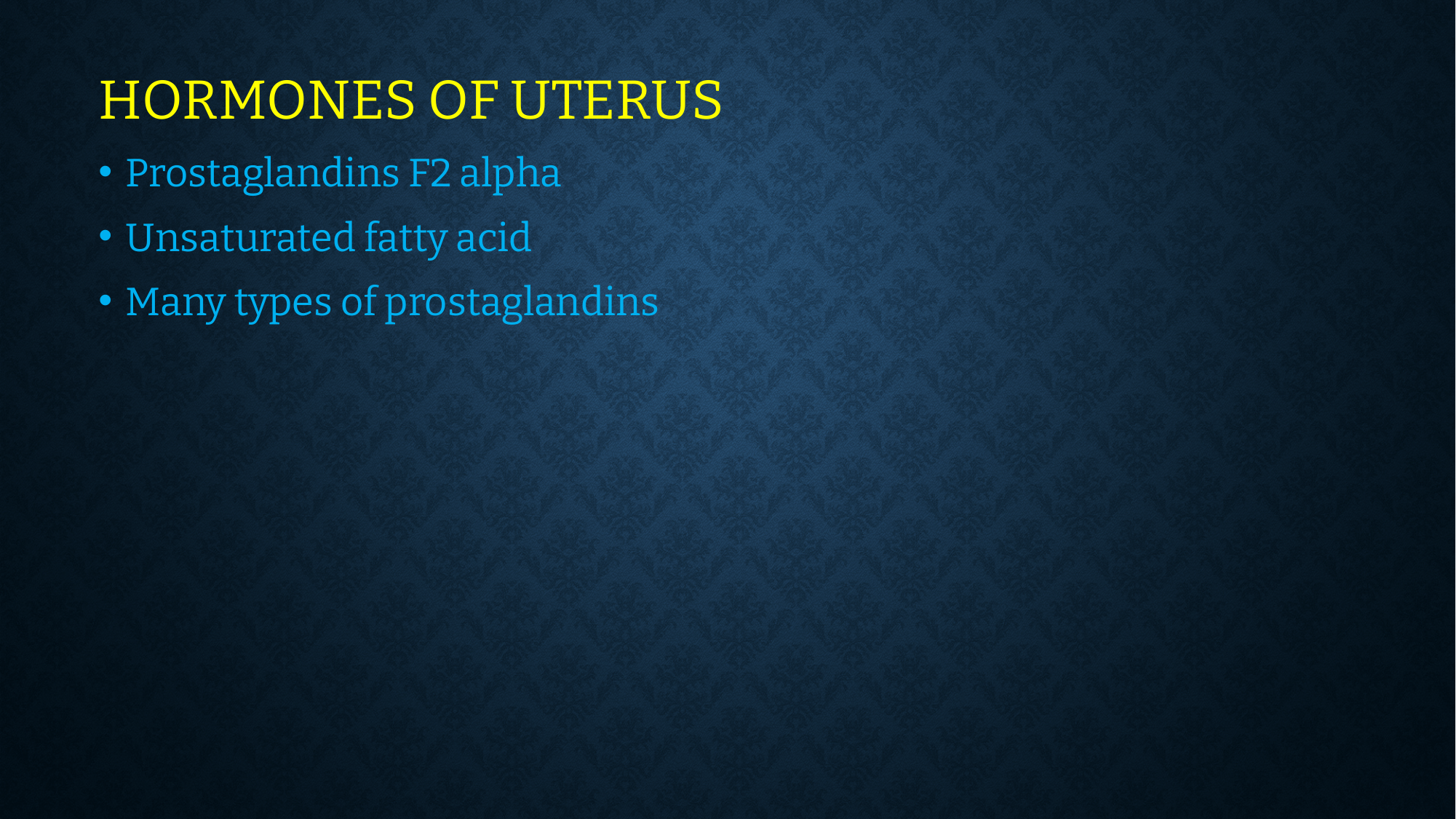

#
HORMONES OF UTERUS
Prostaglandins F2 alpha
Unsaturated fatty acid
Many types of prostaglandins